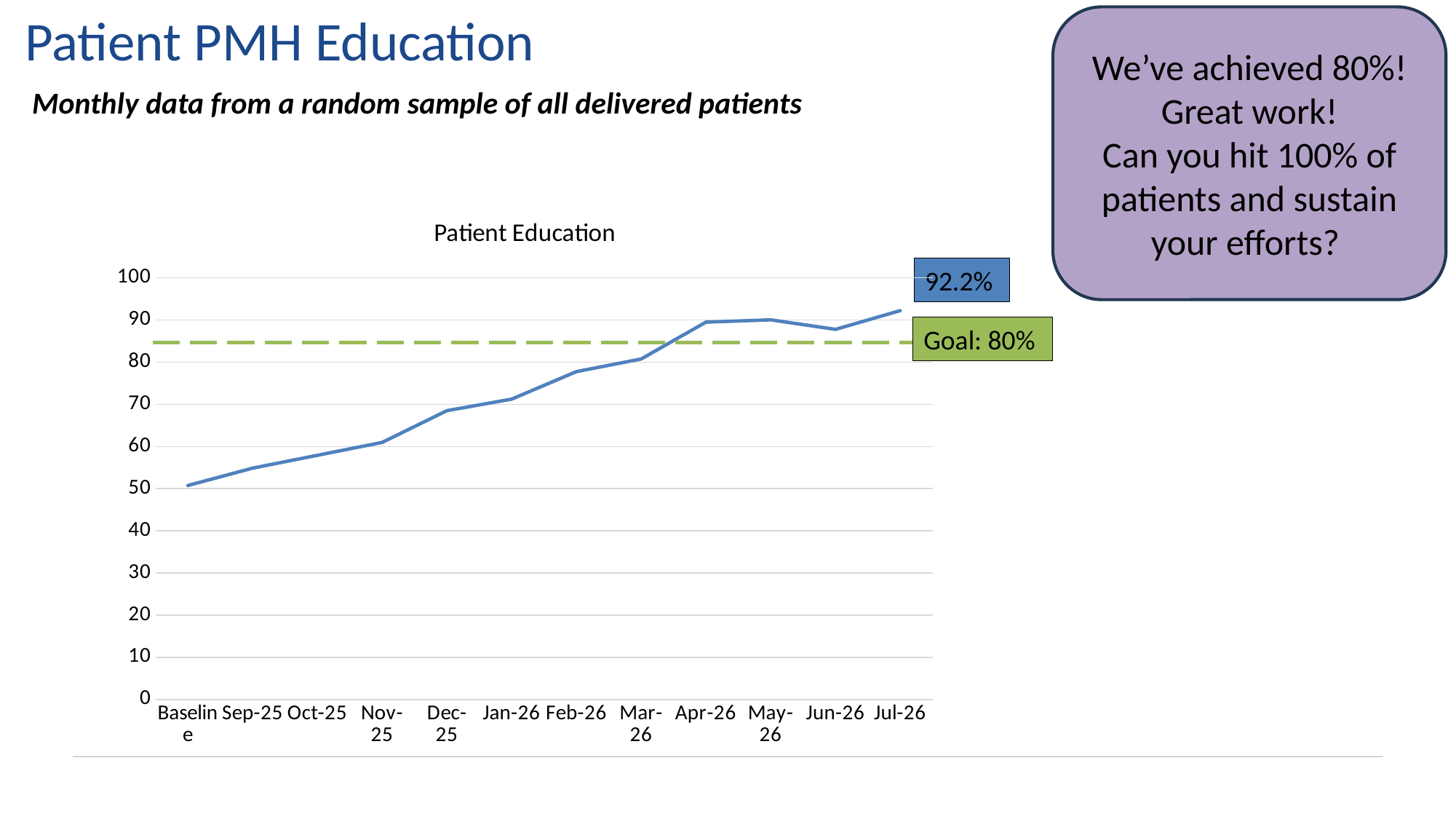

Patient PMH Education
We’ve achieved 80%! Great work!
Can you hit 100% of patients and sustain your efforts?

Monthly data from a random sample of all delivered patients

### Chart:

| Category | Patient Education |
|---|---|
| Baseline | 50.7395945945945 |
| Sep-25 | 54.8691549295774 |
| Oct-25 | 57.9166666666666 |
| Nov-25 | 60.9722222222222 |
| Dec-25 | 68.5030555555555 |
| Jan-26 | 71.2328767123287 |
| Feb-26 | 77.7623611111111 |
| Mar-26 | 80.7534246575342 |
| Apr-26 | 89.4906944444444 |
| May-26 | 90.0469014084507 |
| Jun-26 | 87.7857142857142 |
| Jul-26 | 92.2222413793103 |
92.2%
Goal: 80%